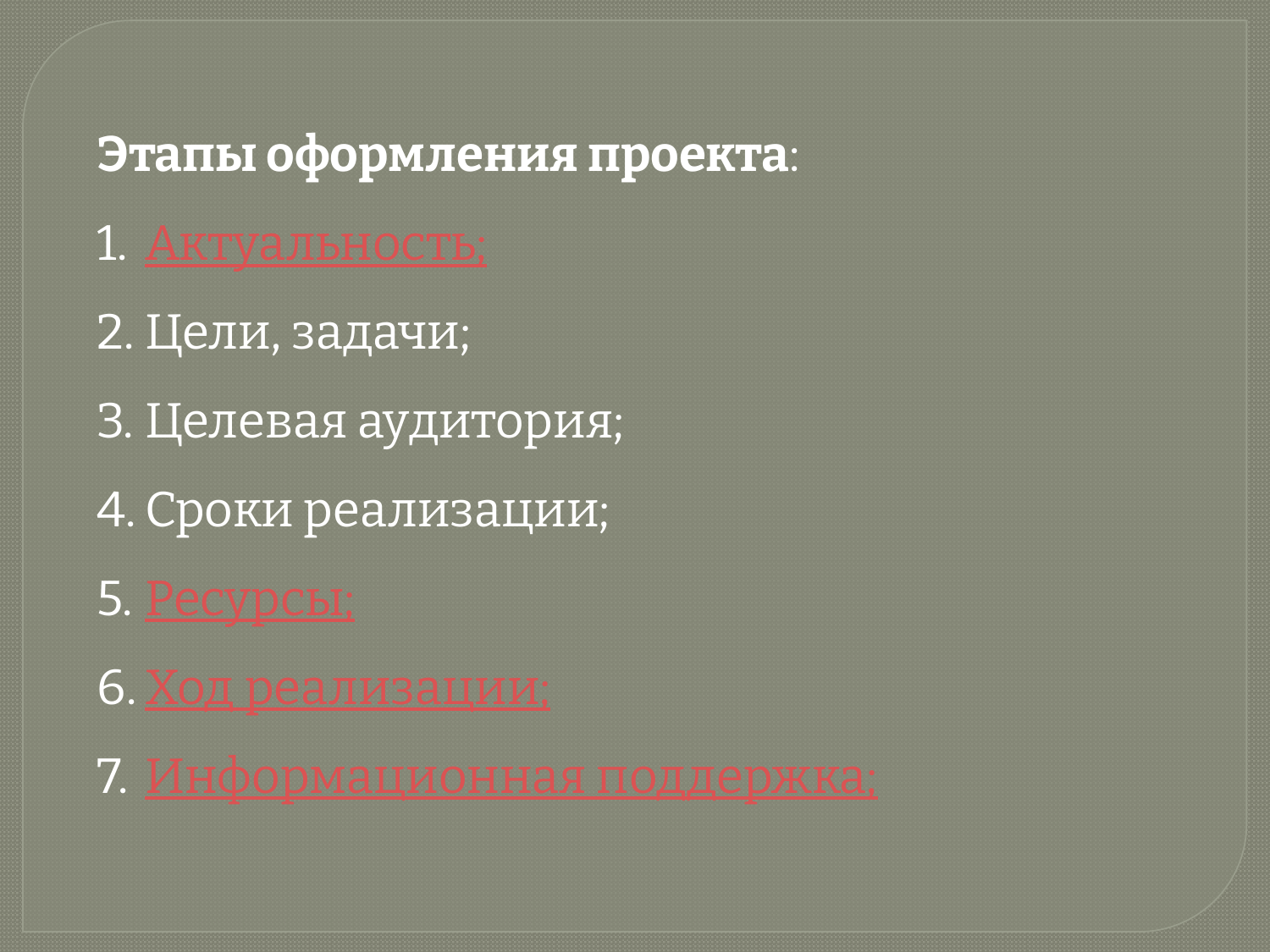

Этапы оформления проекта:
Актуальность;
Цели, задачи;
Целевая аудитория;
Сроки реализации;
Ресурсы;
Ход реализации;
Информационная поддержка;